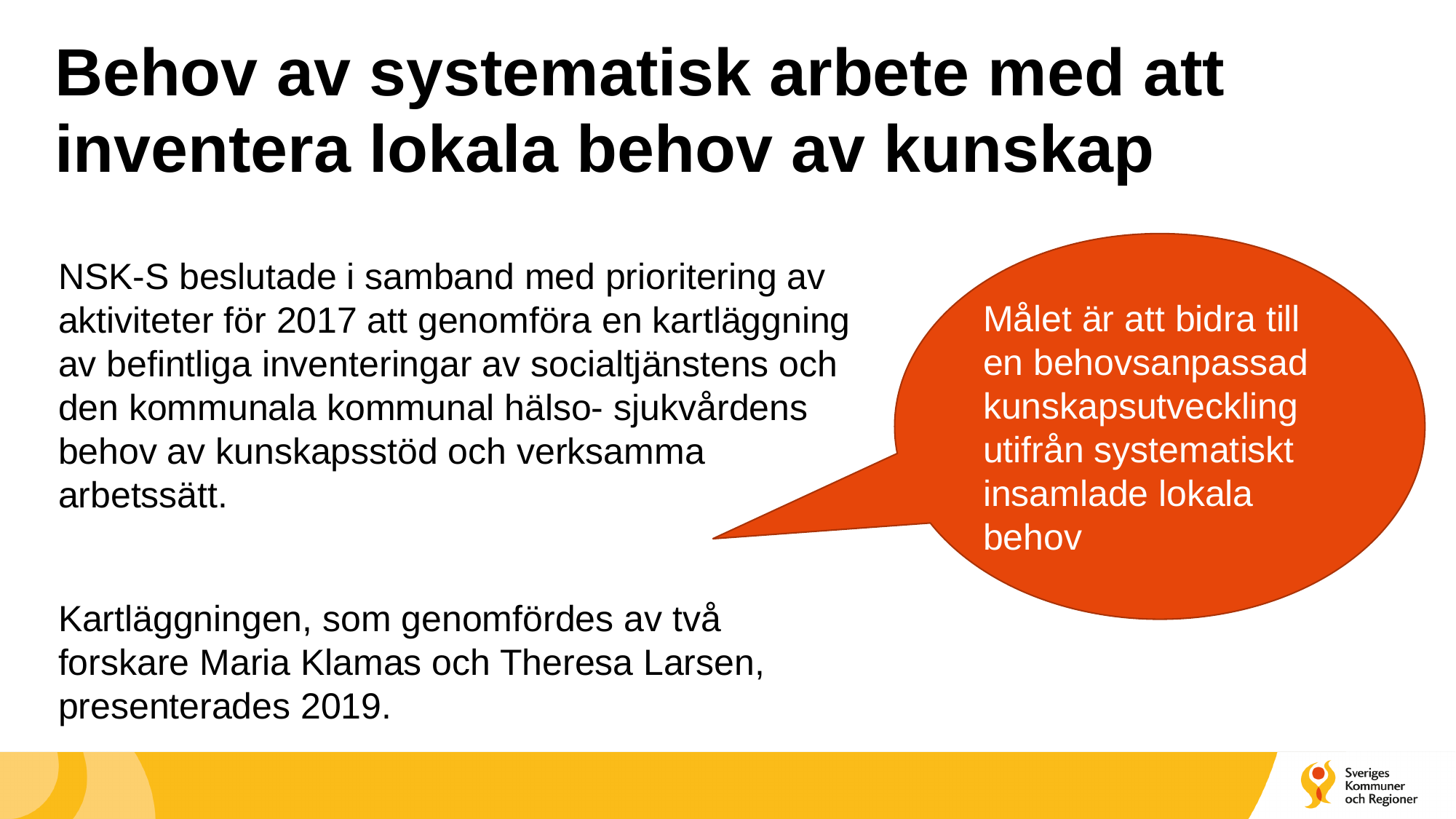

# Behov av systematisk arbete med att inventera lokala behov av kunskap

NSK-S beslutade i samband med prioritering av aktiviteter för 2017 att genomföra en kartläggning av befintliga inventeringar av socialtjänstens och den kommunala kommunal hälso- sjukvårdens behov av kunskapsstöd och verksamma arbetssätt.

Kartläggningen, som genomfördes av två forskare Maria Klamas och Theresa Larsen, presenterades 2019.
Målet är att bidra till en behovsanpassad kunskapsutveckling utifrån systematiskt insamlade lokala behov